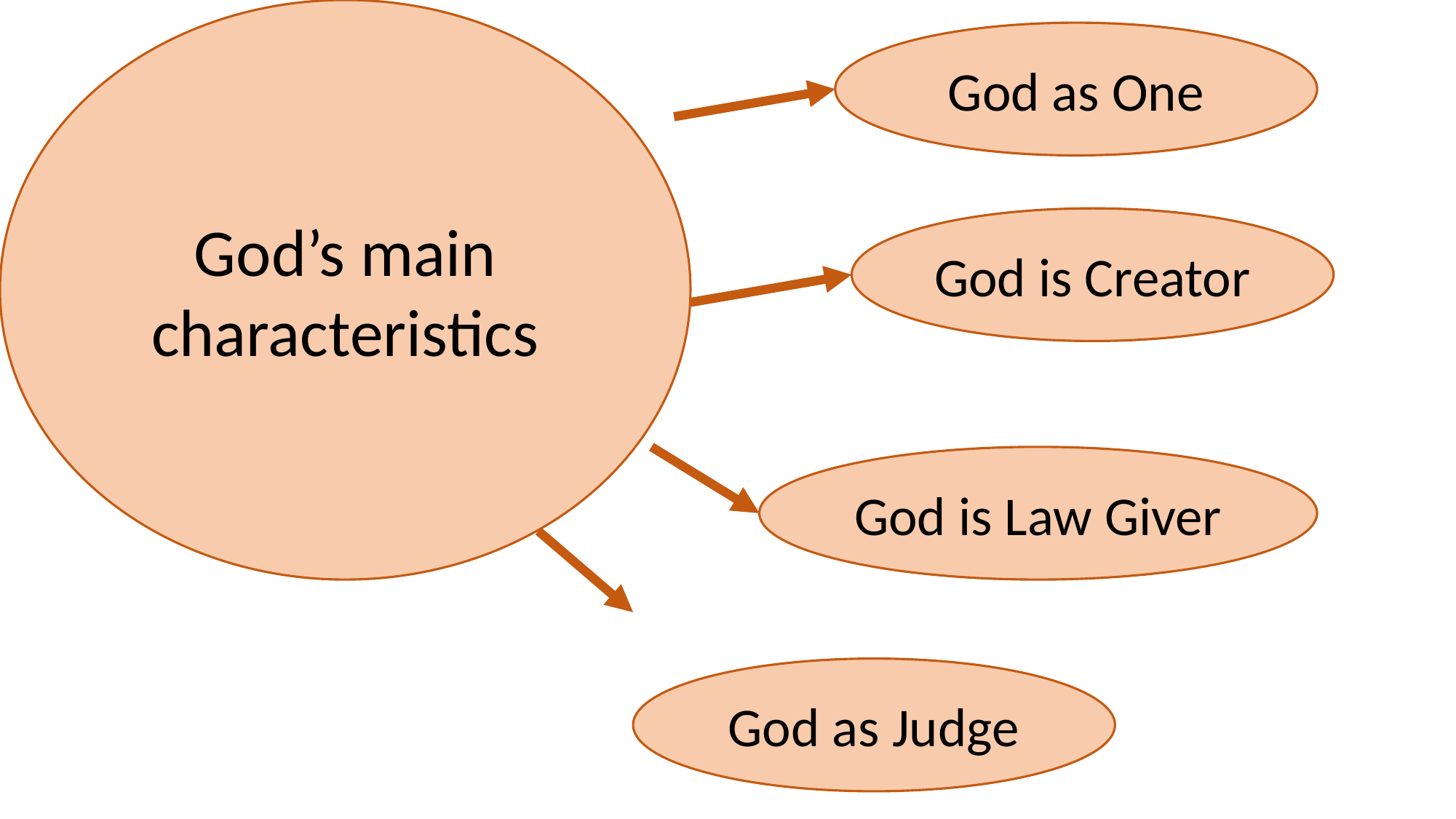

God’s main characteristics
God as One
God is Creator
God is Law Giver
God as Judge